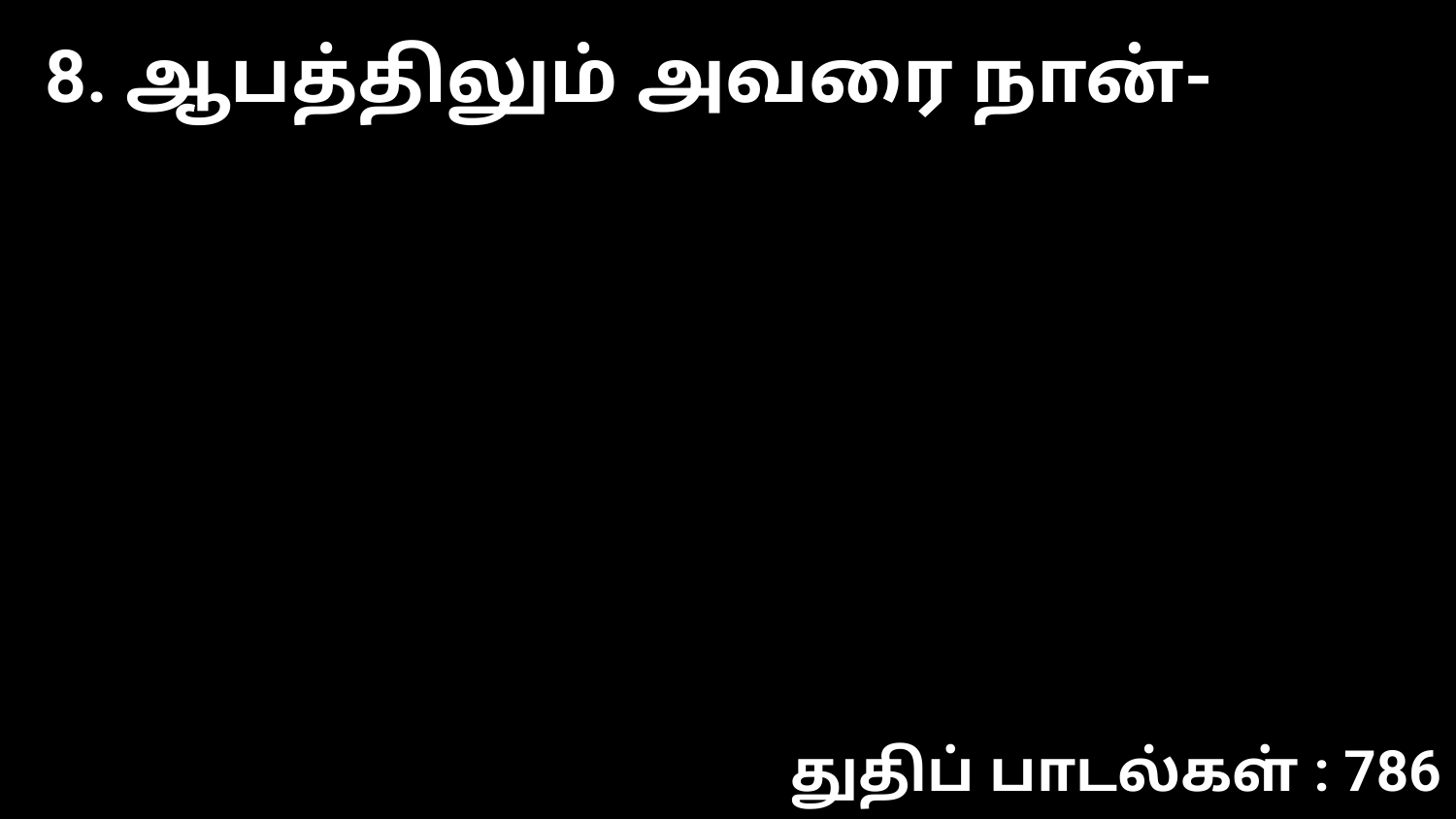

8. ஆபத்திலும் அவரை நான்-
துதிப் பாடல்கள் : 786